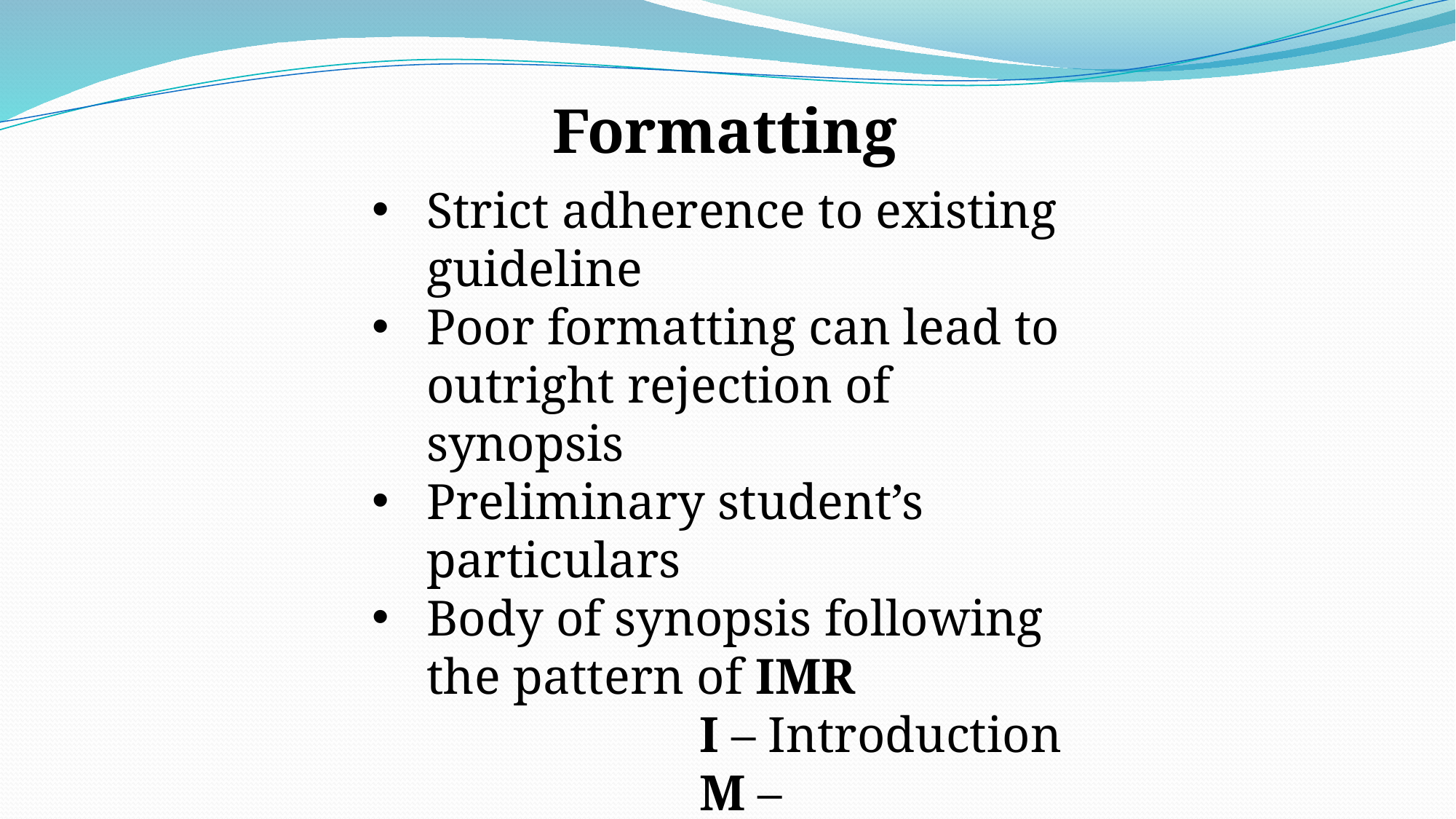

Formatting

Strict adherence to existing guideline
Poor formatting can lead to outright rejection of synopsis
Preliminary student’s particulars
Body of synopsis following the pattern of IMR
			I – Introduction
			M – Methodology
			R – Results